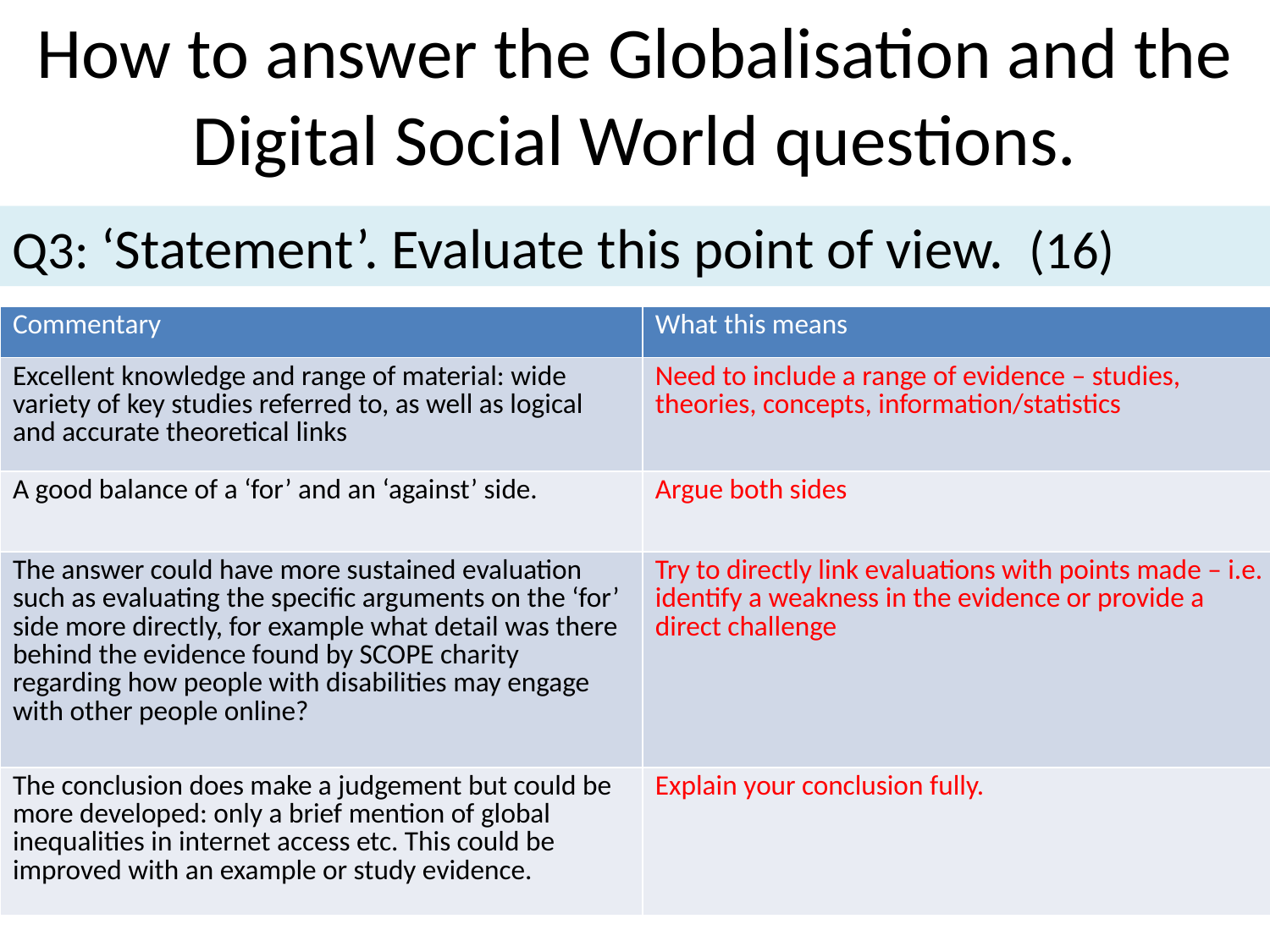

# How to answer the Globalisation and the Digital Social World questions.
Q3: ‘Statement’. Evaluate this point of view.  (16)
| Commentary | What this means |
| --- | --- |
| Excellent knowledge and range of material: wide variety of key studies referred to, as well as logical and accurate theoretical links | Need to include a range of evidence – studies, theories, concepts, information/statistics |
| A good balance of a ‘for’ and an ‘against’ side. | Argue both sides |
| The answer could have more sustained evaluation such as evaluating the specific arguments on the ‘for’ side more directly, for example what detail was there behind the evidence found by SCOPE charity regarding how people with disabilities may engage with other people online? | Try to directly link evaluations with points made – i.e. identify a weakness in the evidence or provide a direct challenge |
| The conclusion does make a judgement but could be more developed: only a brief mention of global inequalities in internet access etc. This could be improved with an example or study evidence. | Explain your conclusion fully. |